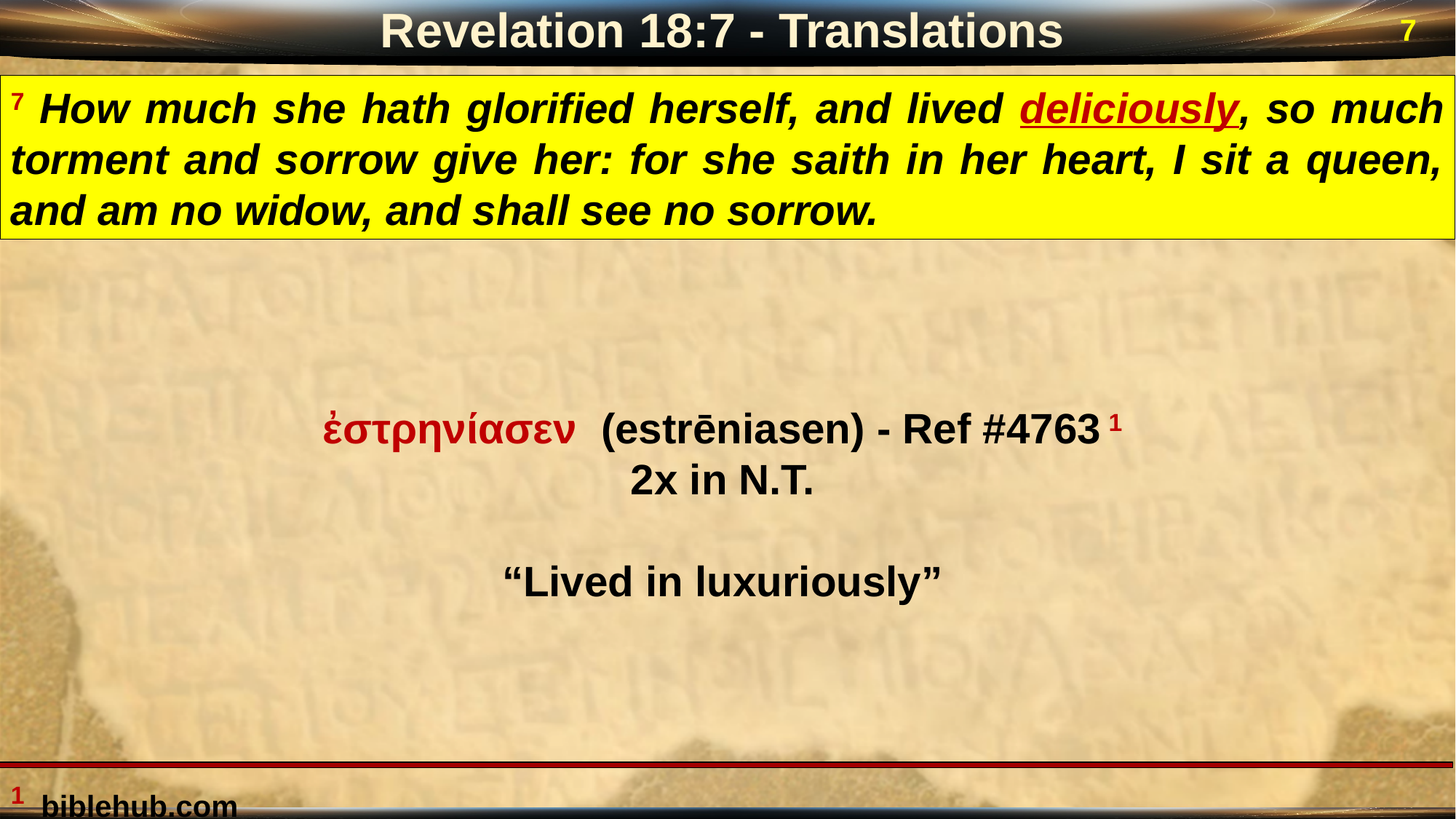

Revelation 18:7 - Translations

7
7 How much she hath glorified herself, and lived deliciously, so much torment and sorrow give her: for she saith in her heart, I sit a queen, and am no widow, and shall see no sorrow.
ἐστρηνίασεν  (estrēniasen) - Ref #4763 1
2x in N.T.

“Lived in luxuriously”

1  biblehub.com